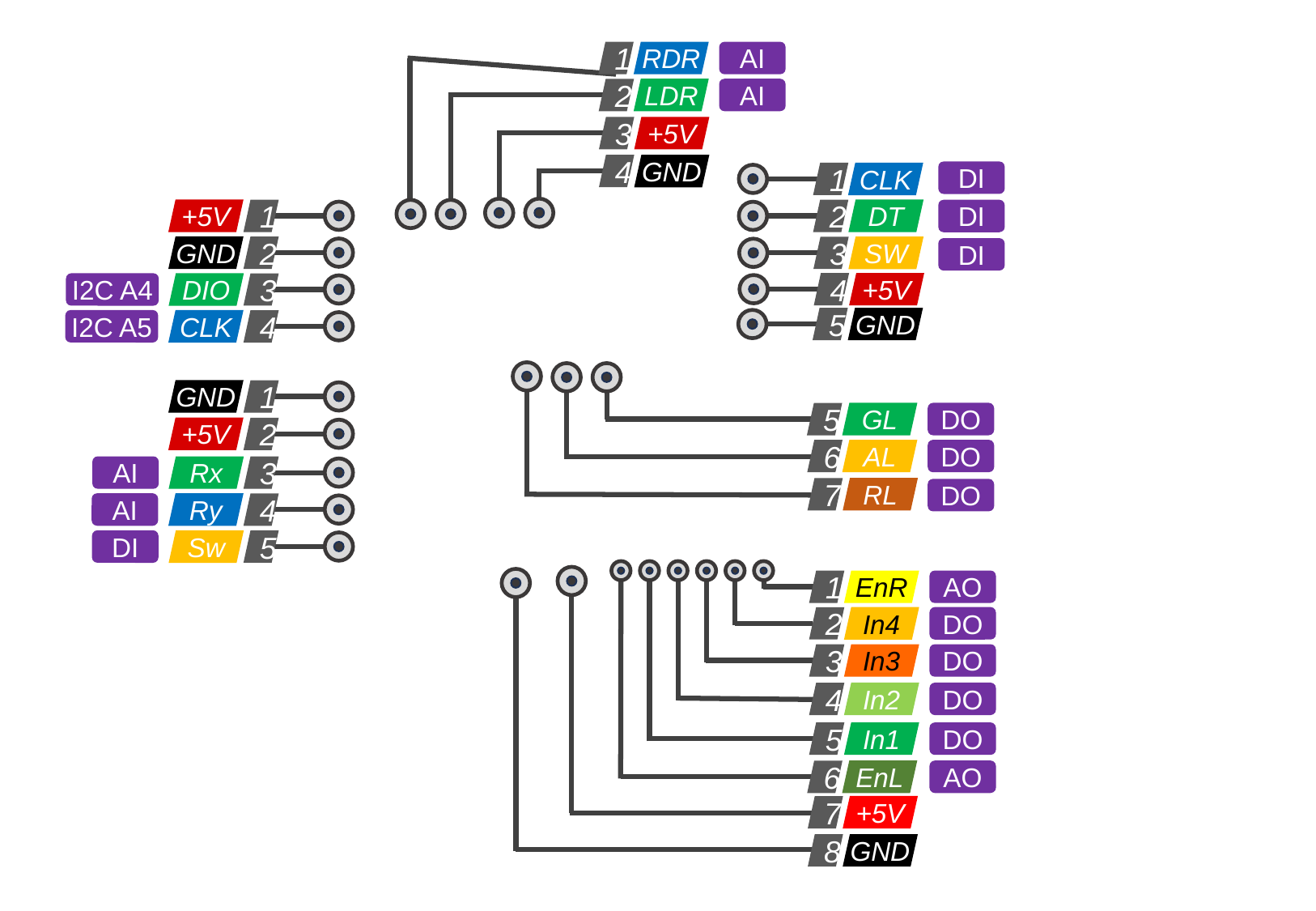

RDR
AI
1
LDR
AI
2
+5V
3

GND
4
DI
CLK
1

DT
2

DI
SW
3

DI
+5V
4

GND
5

+5V
1

GND
2

I2C A4
DIO
3

I2C A5
CLK
4

GL
DO
5

AL
DO
6
RL
7
DO
GND
1

+5V
2

AI
Rx
3

AI
Ry
4

DI
Sw
5

EnR
AO
1
In4
DO
2
In3
DO
3
In2
DO
4
In1
DO
5
EnL
AO
6
+5V
7
GND
8